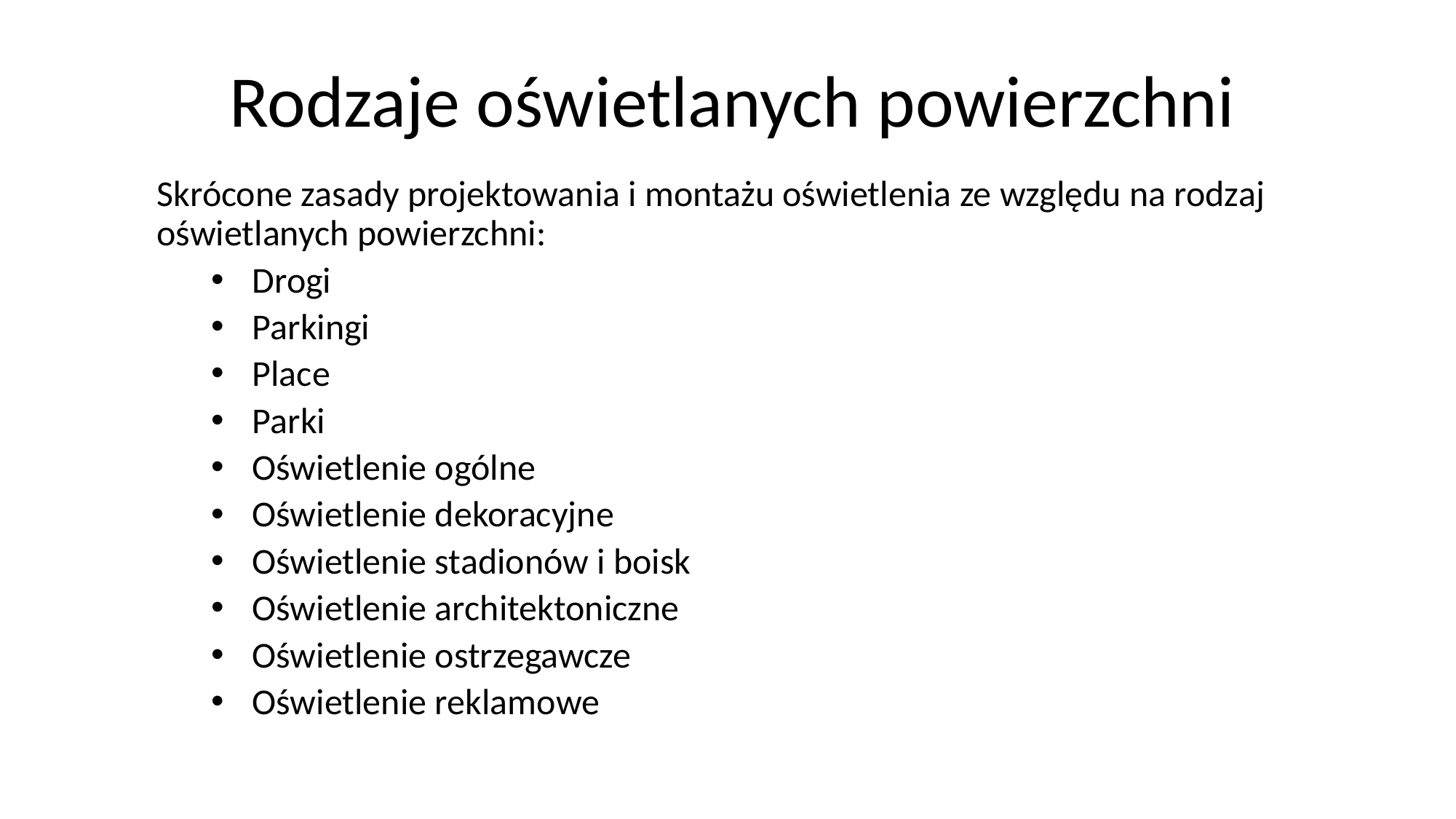

# Rodzaje oświetlanych powierzchni
Skrócone zasady projektowania i montażu oświetlenia ze względu na rodzaj oświetlanych powierzchni:
Drogi
Parkingi
Place
Parki
Oświetlenie ogólne
Oświetlenie dekoracyjne
Oświetlenie stadionów i boisk
Oświetlenie architektoniczne
Oświetlenie ostrzegawcze
Oświetlenie reklamowe